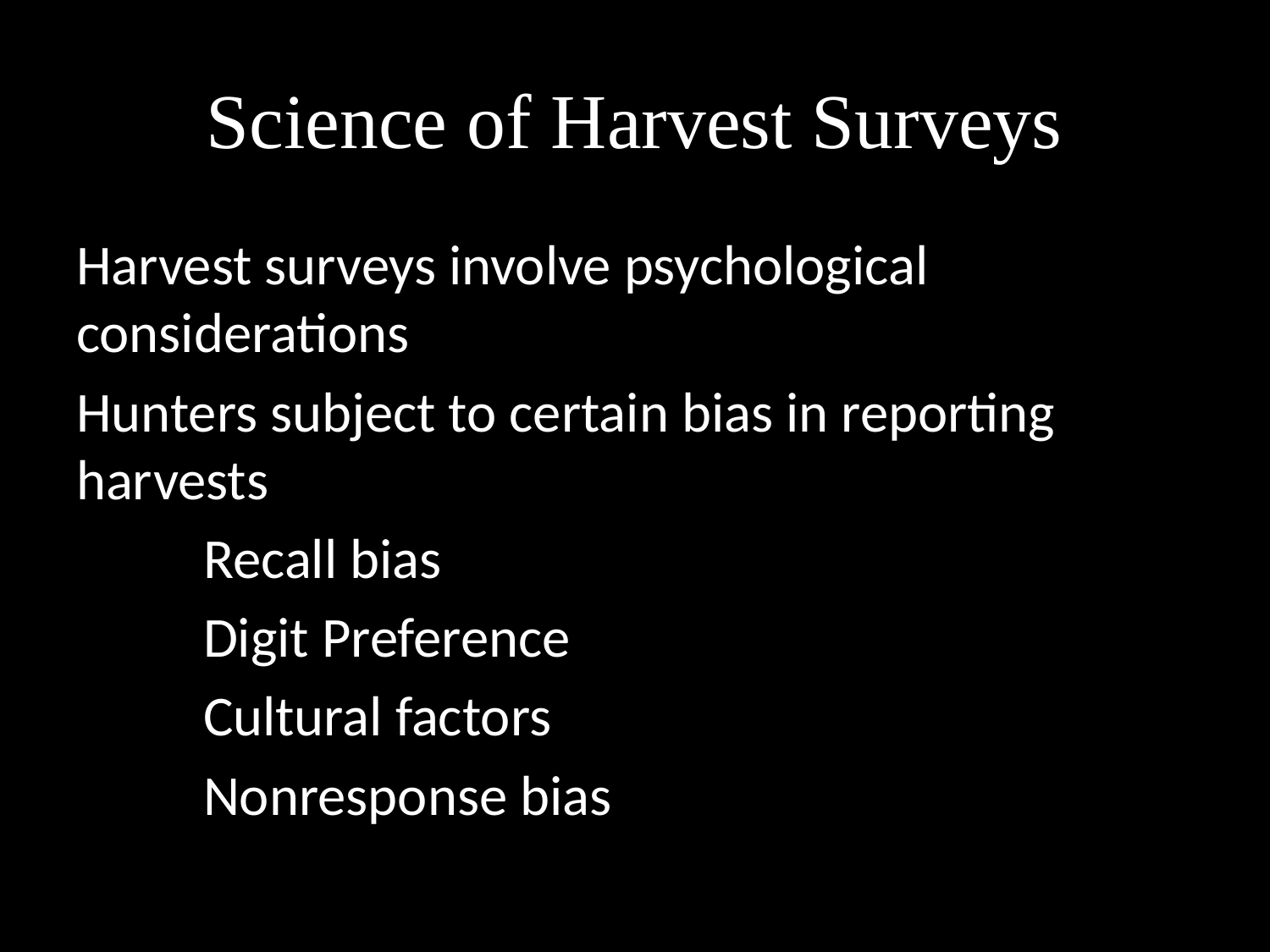

# Science of Harvest Surveys
Harvest surveys involve psychological considerations
Hunters subject to certain bias in reporting harvests
	Recall bias
	Digit Preference
	Cultural factors
	Nonresponse bias